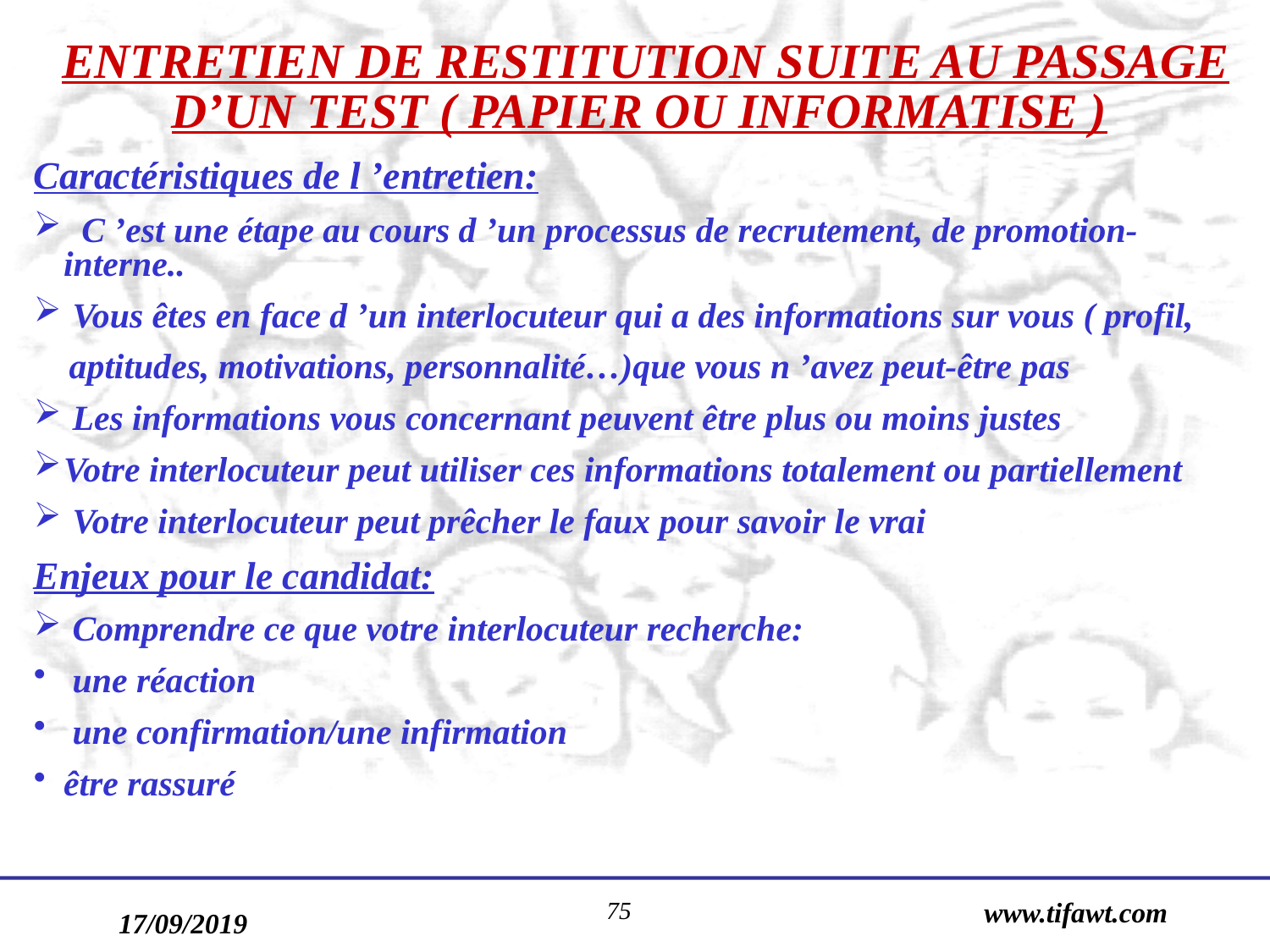

ENTRETIEN DE RESTITUTION SUITE AU PASSAGE D’UN TEST ( PAPIER OU INFORMATISE )
Caractéristiques de l ’entretien:
  C ’est une étape au cours d ’un processus de recrutement, de promotion-interne..
 Vous êtes en face d ’un interlocuteur qui a des informations sur vous ( profil,
    aptitudes, motivations, personnalité…)que vous n ’avez peut-être pas
 Les informations vous concernant peuvent être plus ou moins justes
Votre interlocuteur peut utiliser ces informations totalement ou partiellement
 Votre interlocuteur peut prêcher le faux pour savoir le vrai
Enjeux pour le candidat:
 Comprendre ce que votre interlocuteur recherche:
 une réaction
 une confirmation/une infirmation
être rassuré

75
www.tifawt.com
17/09/2019